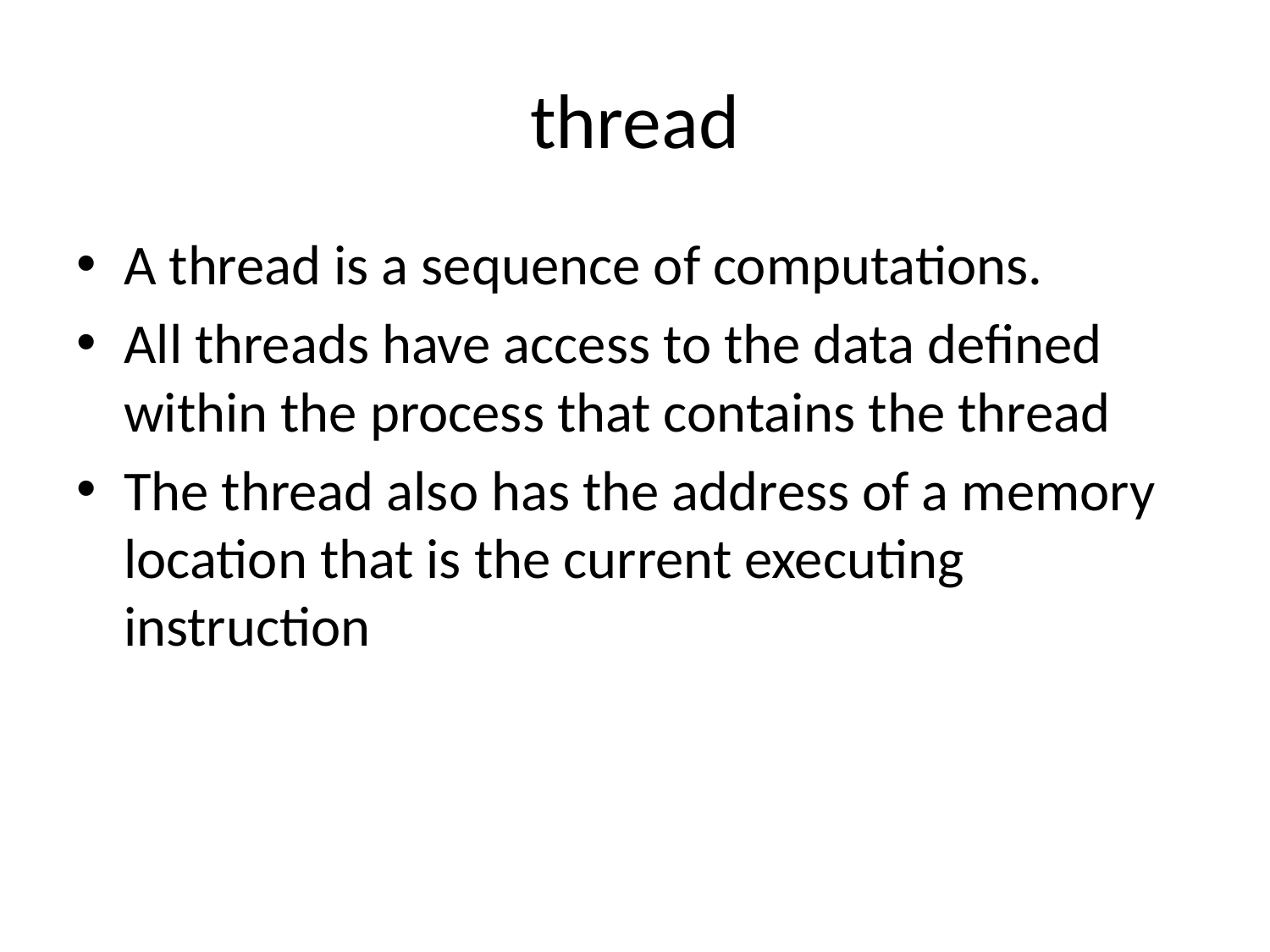

# thread
A thread is a sequence of computations.
All threads have access to the data defined within the process that contains the thread
The thread also has the address of a memory location that is the current executing instruction